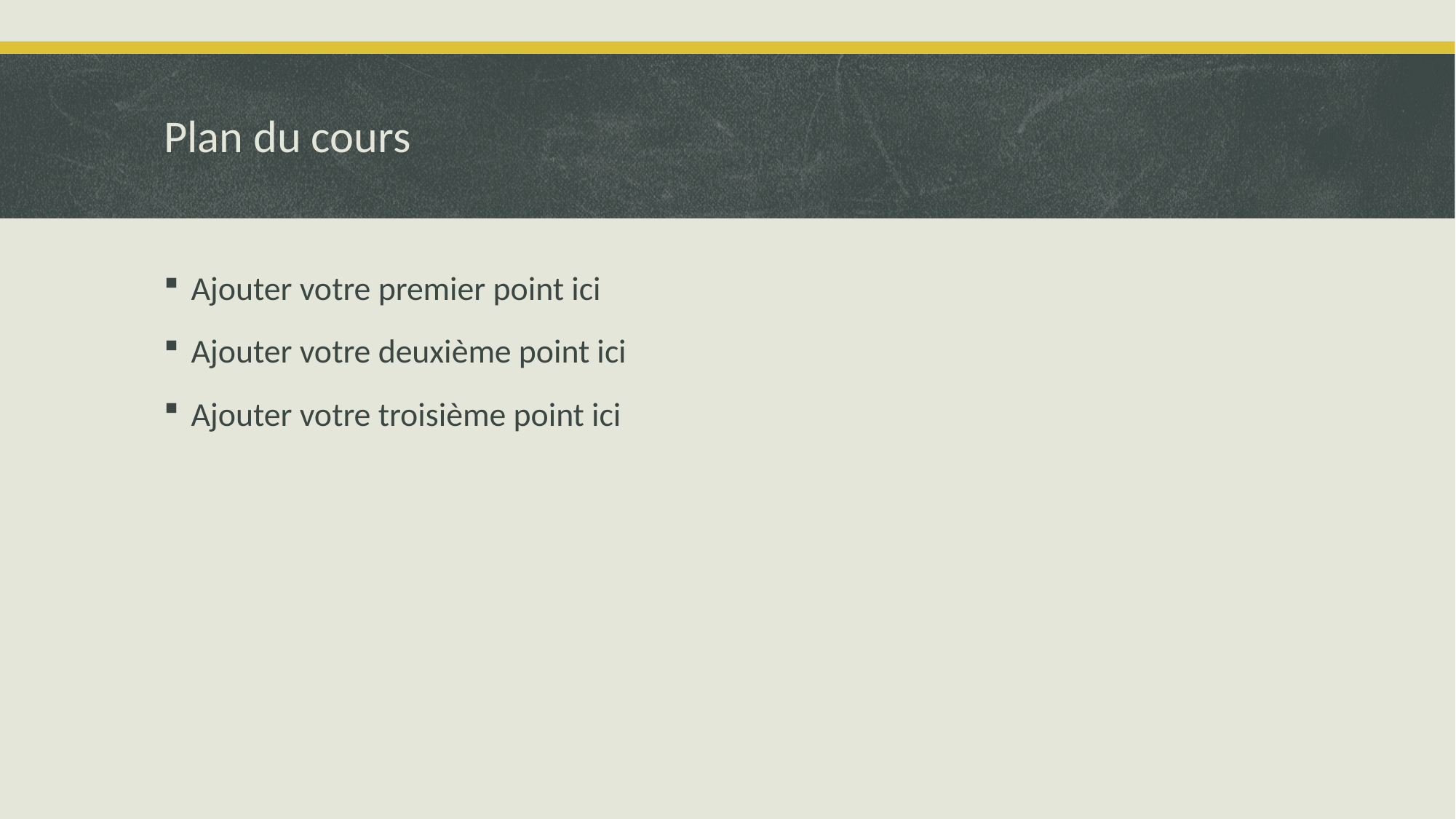

# Plan du cours
Ajouter votre premier point ici
Ajouter votre deuxième point ici
Ajouter votre troisième point ici